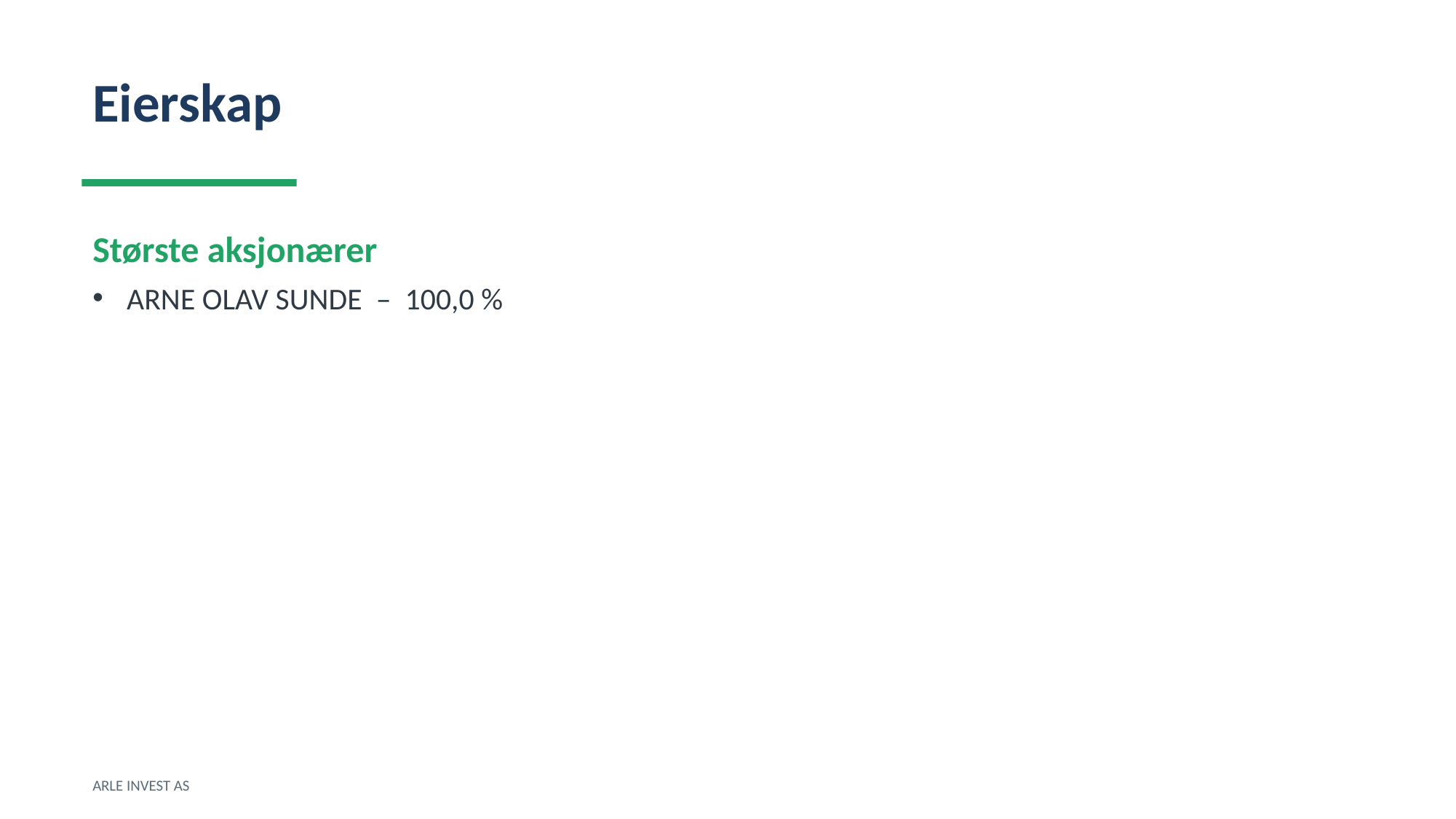

Eierskap

Største aksjonærer
ARNE OLAV SUNDE  –  100,0 %
ARLE INVEST AS